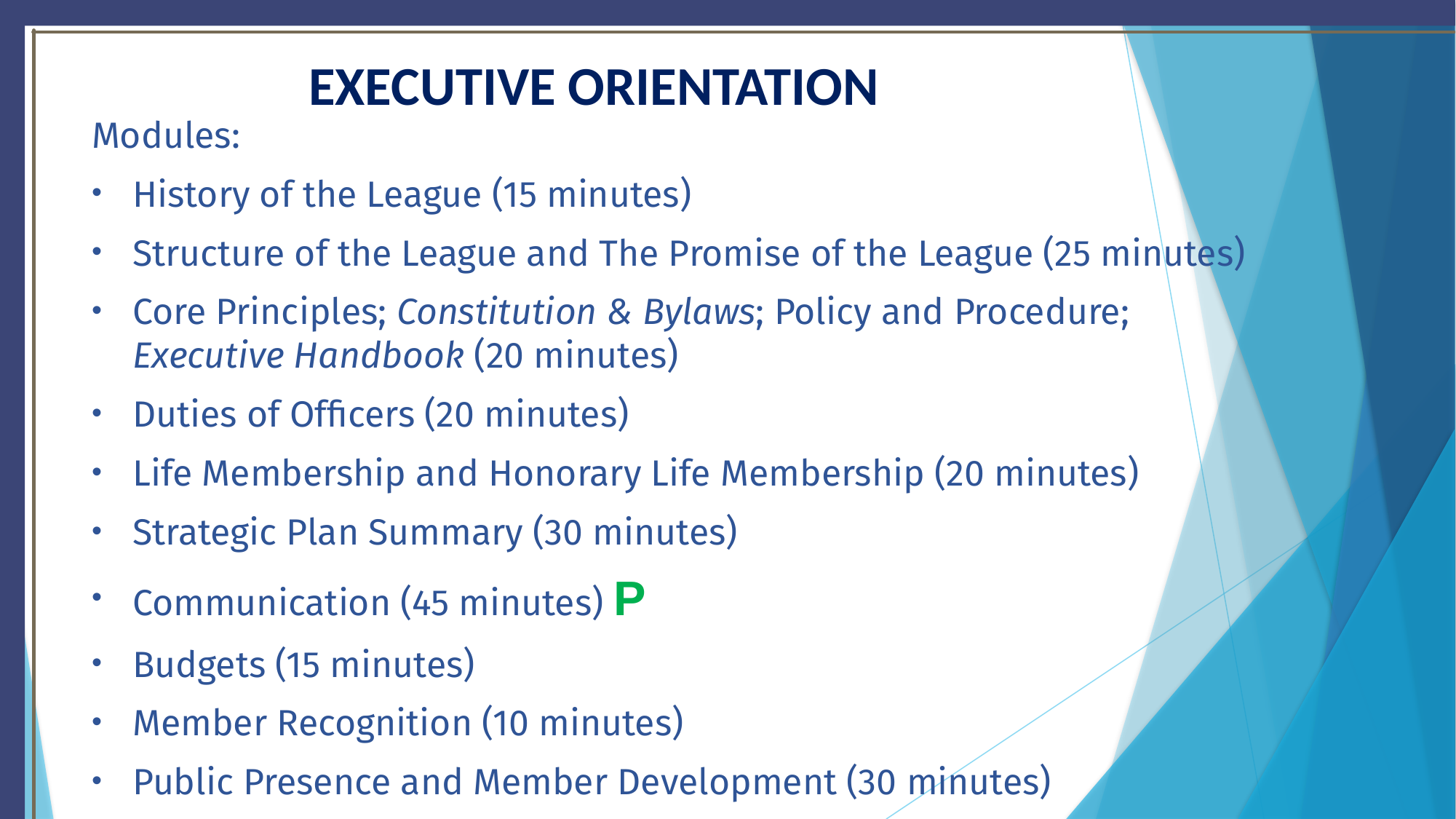

# EXECUTIVE ORIENTATION
Modules:
History of the League (15 minutes)
Structure of the League and The Promise of the League (25 minutes)
Core Principles; Constitution & Bylaws; Policy and Procedure; Executive Handbook (20 minutes)
Duties of Officers (20 minutes)
Life Membership and Honorary Life Membership (20 minutes)
Strategic Plan Summary (30 minutes)
Communication (45 minutes) P
Budgets (15 minutes)
Member Recognition (10 minutes)
Public Presence and Member Development (30 minutes)